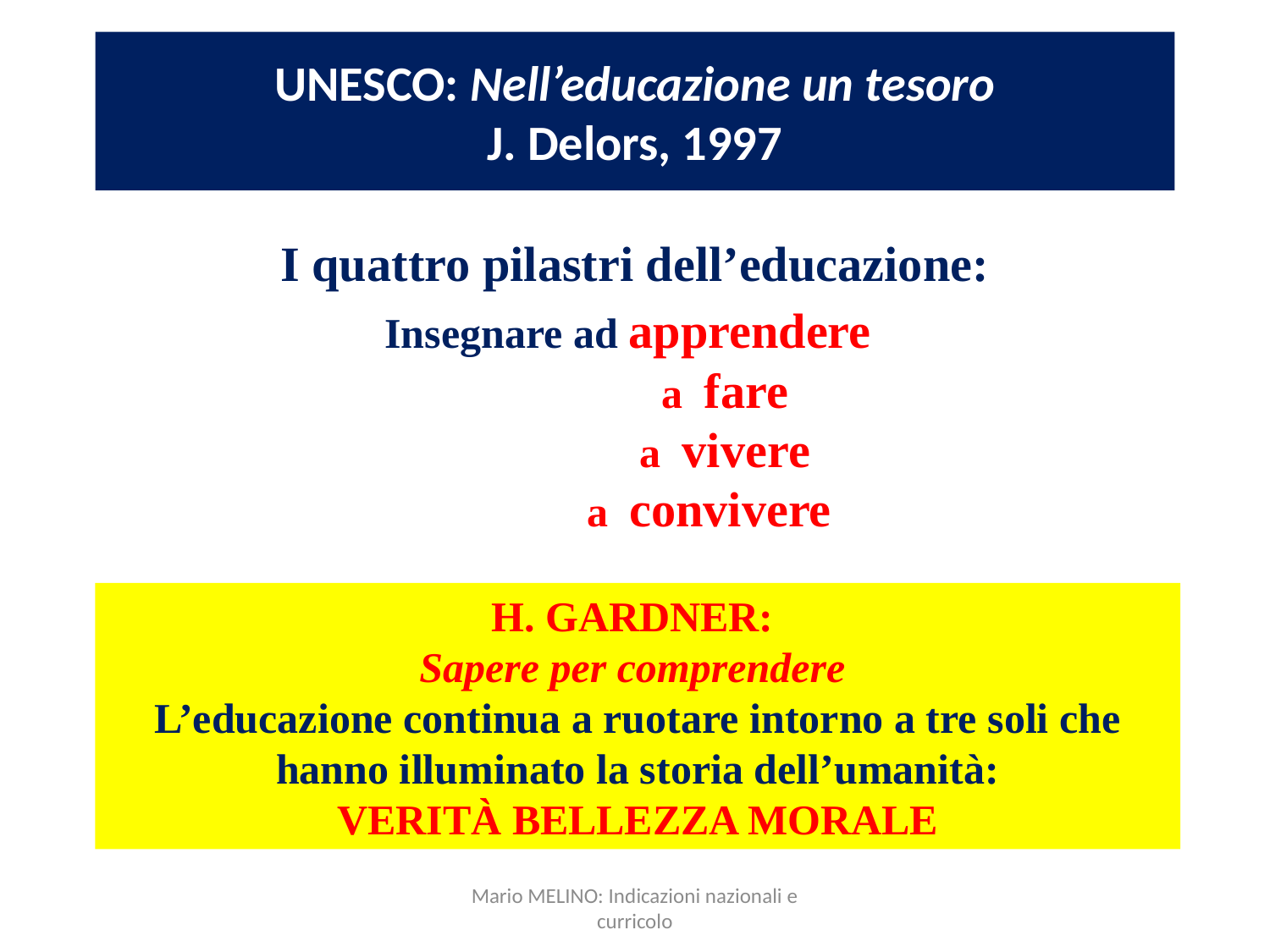

# UNESCO: Nell’educazione un tesoro J. Delors, 1997
I quattro pilastri dell’educazione:
Insegnare ad apprendere
                 a  fare
                 a  vivere
                 a  convivere
H. GARDNER:
Sapere per comprendere
L’educazione continua a ruotare intorno a tre soli che hanno illuminato la storia dell’umanità:
VERITÀ BELLEZZA MORALE
Mario MELINO: Indicazioni nazionali e curricolo